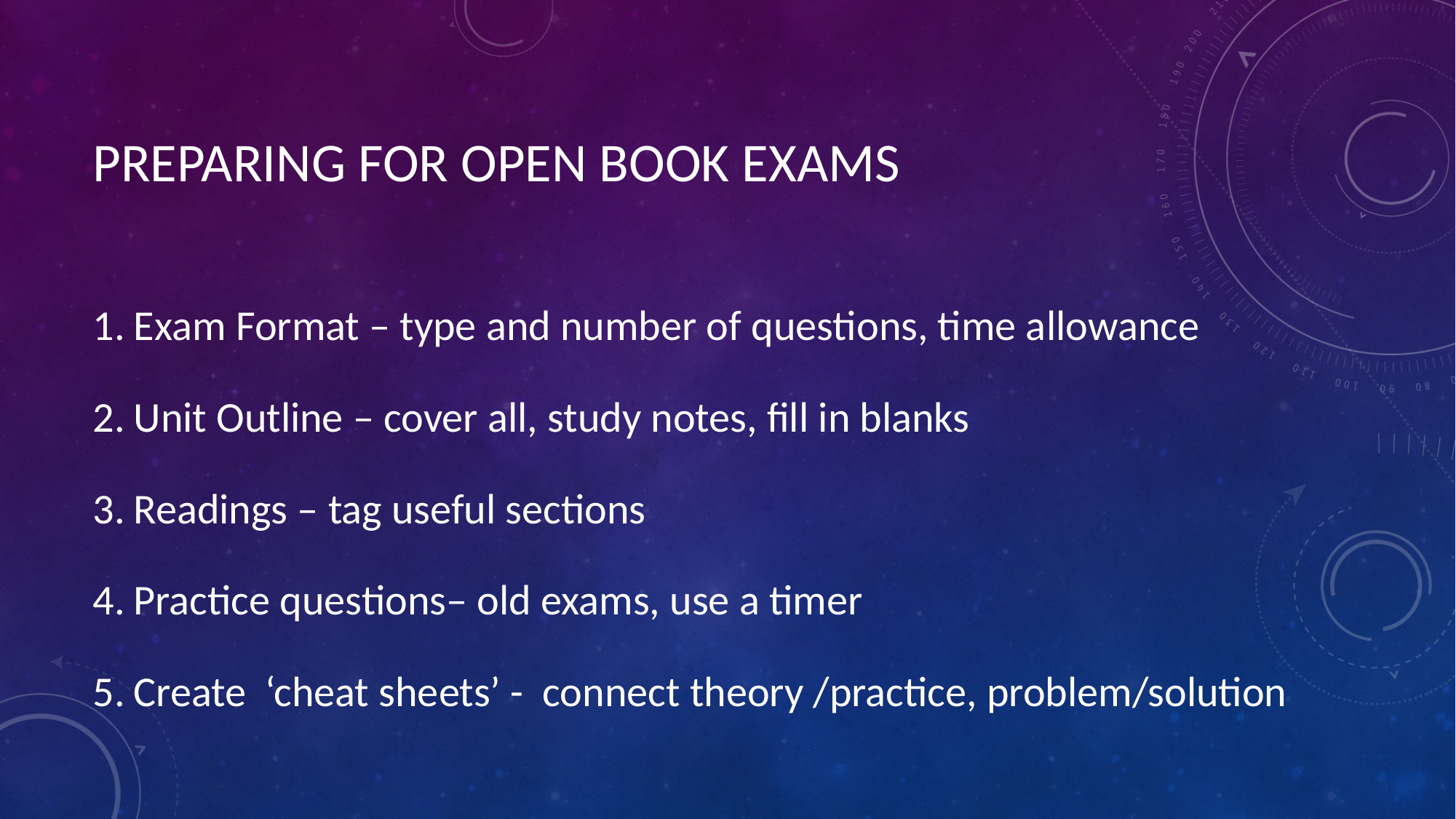

# Preparing for OPEN book exams
Exam Format – type and number of questions, time allowance
Unit Outline – cover all, study notes, fill in blanks
Readings – tag useful sections
Practice questions– old exams, use a timer
Create  ‘cheat sheets’ -  connect theory /practice, problem/solution